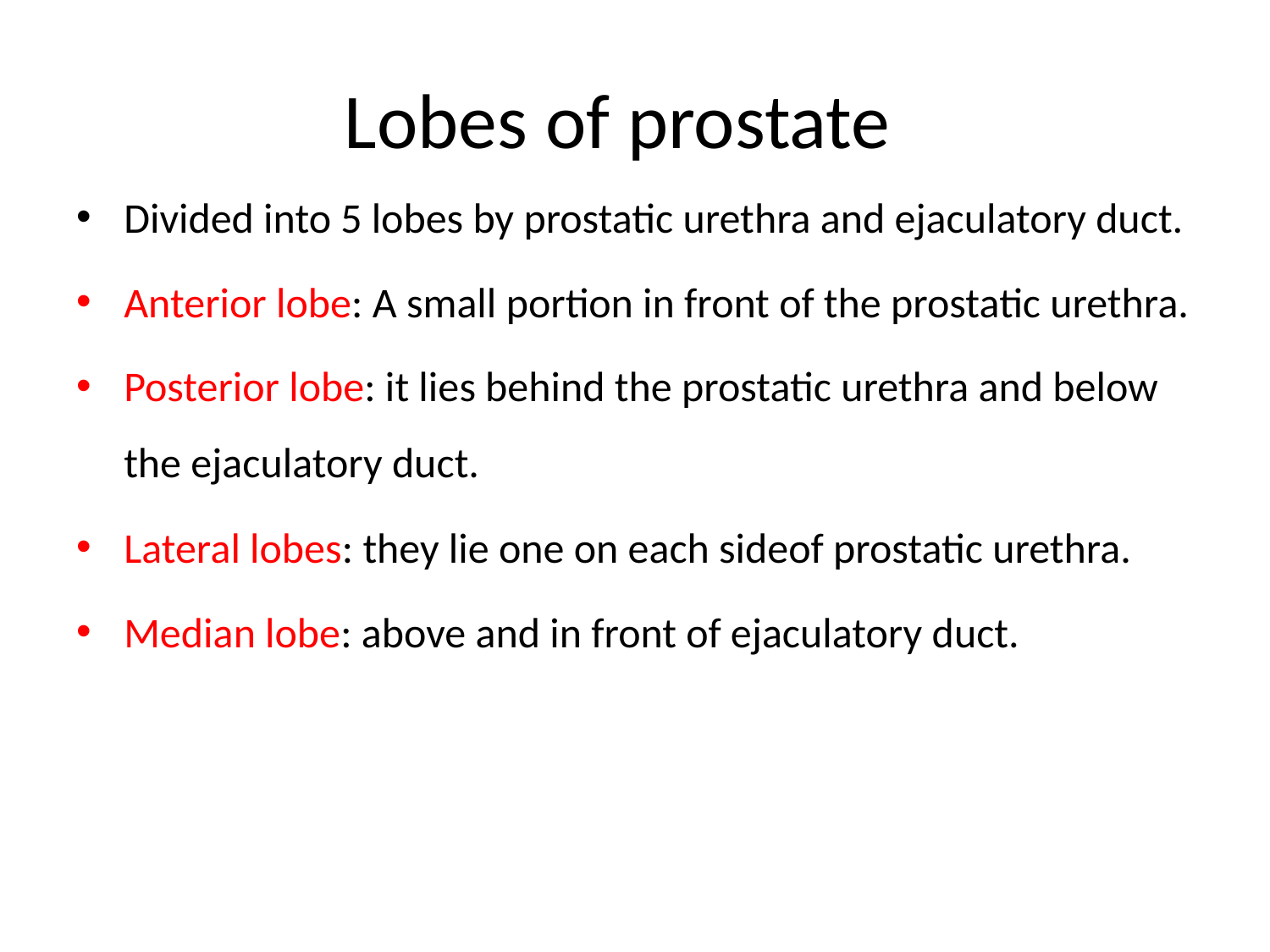

# Lobes of prostate
Divided into 5 lobes by prostatic urethra and ejaculatory duct.
Anterior lobe: A small portion in front of the prostatic urethra.
Posterior lobe: it lies behind the prostatic urethra and below the ejaculatory duct.
Lateral lobes: they lie one on each sideof prostatic urethra.
Median lobe: above and in front of ejaculatory duct.